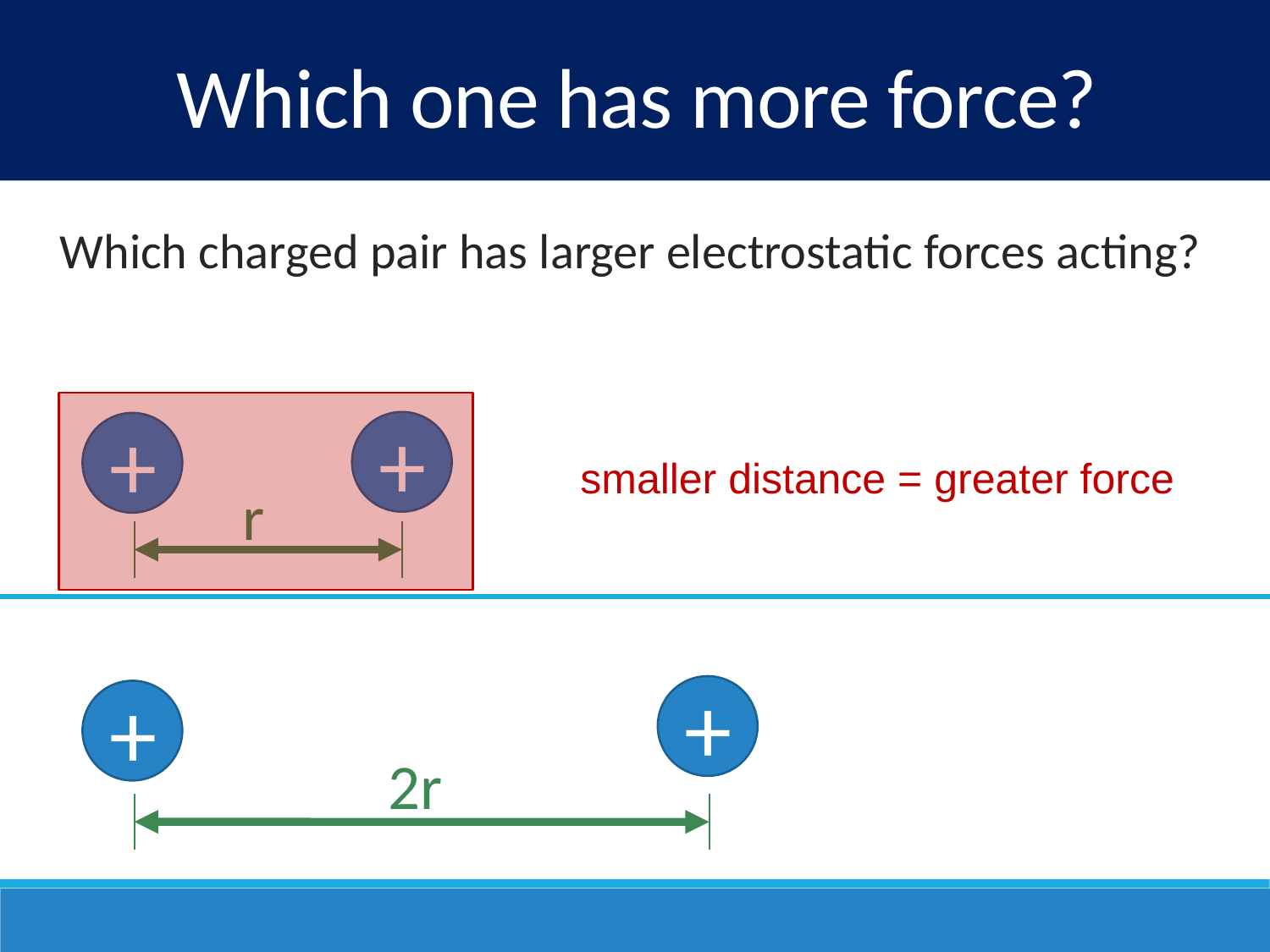

Which one has more force?
Which charged pair has larger electrostatic forces acting?

+
+
smaller distance = greater force
r
+
+
2r